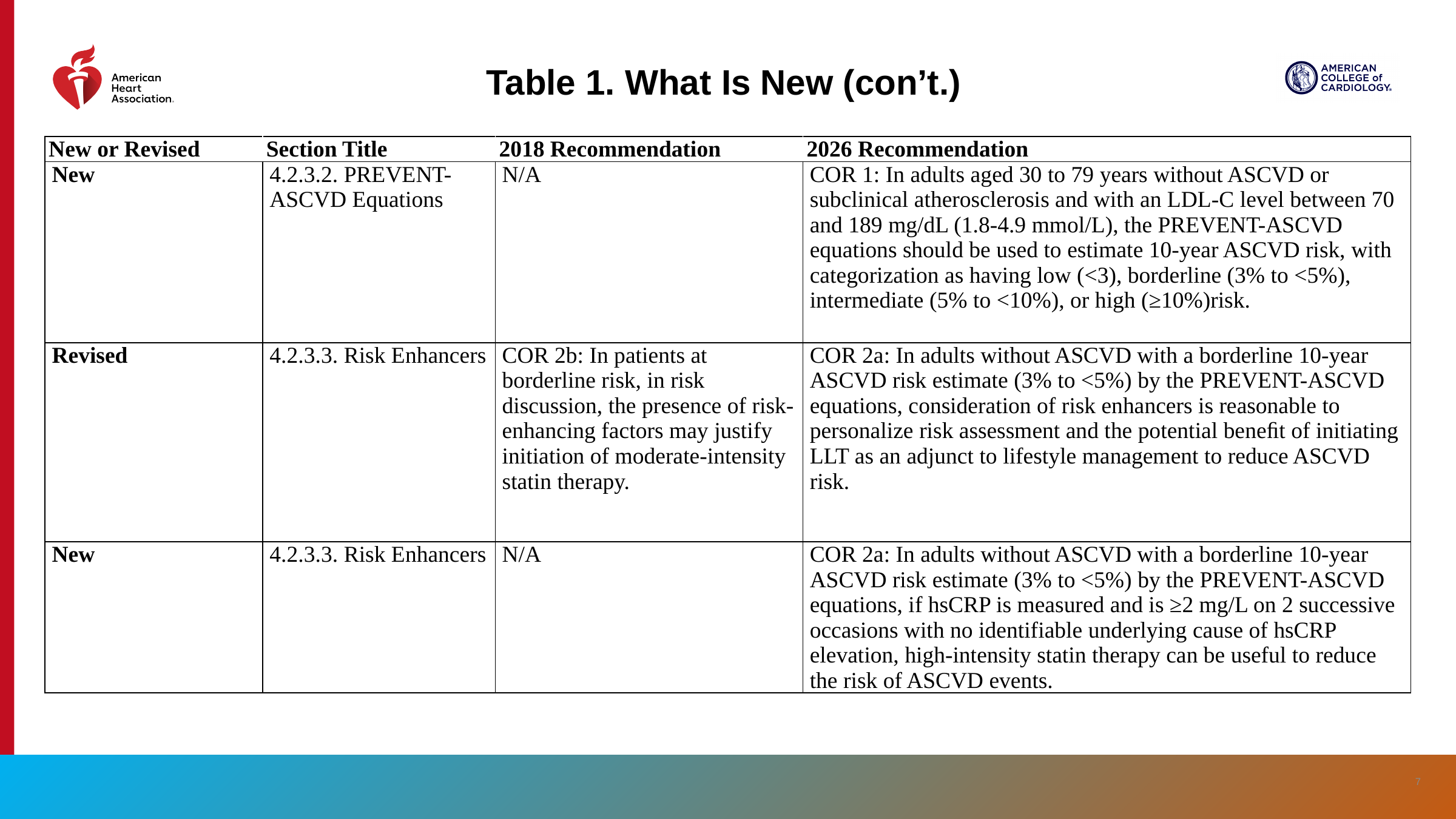

Table 1. What Is New (con’t.)
| New or Revised | Section Title | 2018 Recommendation | 2026 Recommendation |
| --- | --- | --- | --- |
| New | 4.2.3.2. PREVENT-ASCVD Equations | N/A | COR 1: In adults aged 30 to 79 years without ASCVD or subclinical atherosclerosis and with an LDL-C level between 70 and 189 mg/dL (1.8-4.9 mmol/L), the PREVENT-ASCVD equations should be used to estimate 10-year ASCVD risk, with categorization as having low (<3), borderline (3% to <5%), intermediate (5% to <10%), or high (≥10%)risk. |
| Revised | 4.2.3.3. Risk Enhancers | COR 2b: In patients at borderline risk, in risk discussion, the presence of risk-enhancing factors may justify initiation of moderate-intensity statin therapy. | COR 2a: In adults without ASCVD with a borderline 10-year ASCVD risk estimate (3% to <5%) by the PREVENT-ASCVD equations, consideration of risk enhancers is reasonable to personalize risk assessment and the potential beneﬁt of initiating LLT as an adjunct to lifestyle management to reduce ASCVD risk. |
| New | 4.2.3.3. Risk Enhancers | N/A | COR 2a: In adults without ASCVD with a borderline 10-year ASCVD risk estimate (3% to <5%) by the PREVENT-ASCVD equations, if hsCRP is measured and is ≥2 mg/L on 2 successive occasions with no identifiable underlying cause of hsCRP elevation, high-intensity statin therapy can be useful to reduce the risk of ASCVD events. |
7